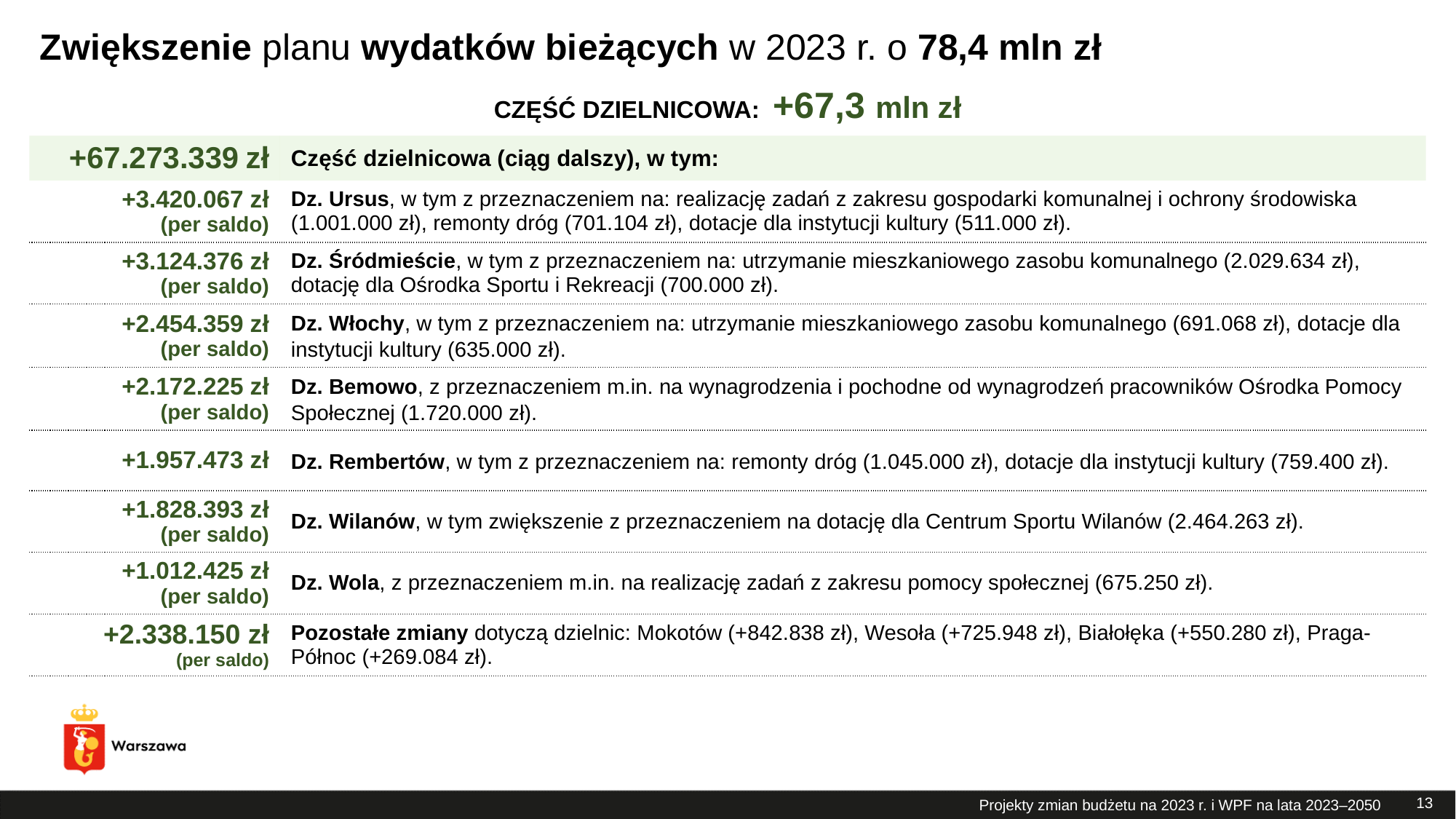

# Zwiększenie planu wydatków bieżących w 2023 r. o 78,4 mln zł
CZĘŚĆ DZIELNICOWA:  +67,3 mln zł
| +67.273.339 zł | Część dzielnicowa (ciąg dalszy), w tym: |
| --- | --- |
| +3.420.067 zł (per saldo) | Dz. Ursus, w tym z przeznaczeniem na: realizację zadań z zakresu gospodarki komunalnej i ochrony środowiska (1.001.000 zł), remonty dróg (701.104 zł), dotacje dla instytucji kultury (511.000 zł). |
| +3.124.376 zł (per saldo) | Dz. Śródmieście, w tym z przeznaczeniem na: utrzymanie mieszkaniowego zasobu komunalnego (2.029.634 zł), dotację dla Ośrodka Sportu i Rekreacji (700.000 zł). |
| +2.454.359 zł (per saldo) | Dz. Włochy, w tym z przeznaczeniem na: utrzymanie mieszkaniowego zasobu komunalnego (691.068 zł), dotacje dla instytucji kultury (635.000 zł). |
| +2.172.225 zł (per saldo) | Dz. Bemowo, z przeznaczeniem m.in. na wynagrodzenia i pochodne od wynagrodzeń pracowników Ośrodka Pomocy Społecznej (1.720.000 zł). |
| +1.957.473 zł | Dz. Rembertów, w tym z przeznaczeniem na: remonty dróg (1.045.000 zł), dotacje dla instytucji kultury (759.400 zł). |
| +1.828.393 zł (per saldo) | Dz. Wilanów, w tym zwiększenie z przeznaczeniem na dotację dla Centrum Sportu Wilanów (2.464.263 zł). |
| +1.012.425 zł (per saldo) | Dz. Wola, z przeznaczeniem m.in. na realizację zadań z zakresu pomocy społecznej (675.250 zł). |
| +2.338.150 zł (per saldo) | Pozostałe zmiany dotyczą dzielnic: Mokotów (+842.838 zł), Wesoła (+725.948 zł), Białołęka (+550.280 zł), Praga-Północ (+269.084 zł). |
13
Projekty zmian budżetu na 2023 r. i WPF na lata 2023–2050